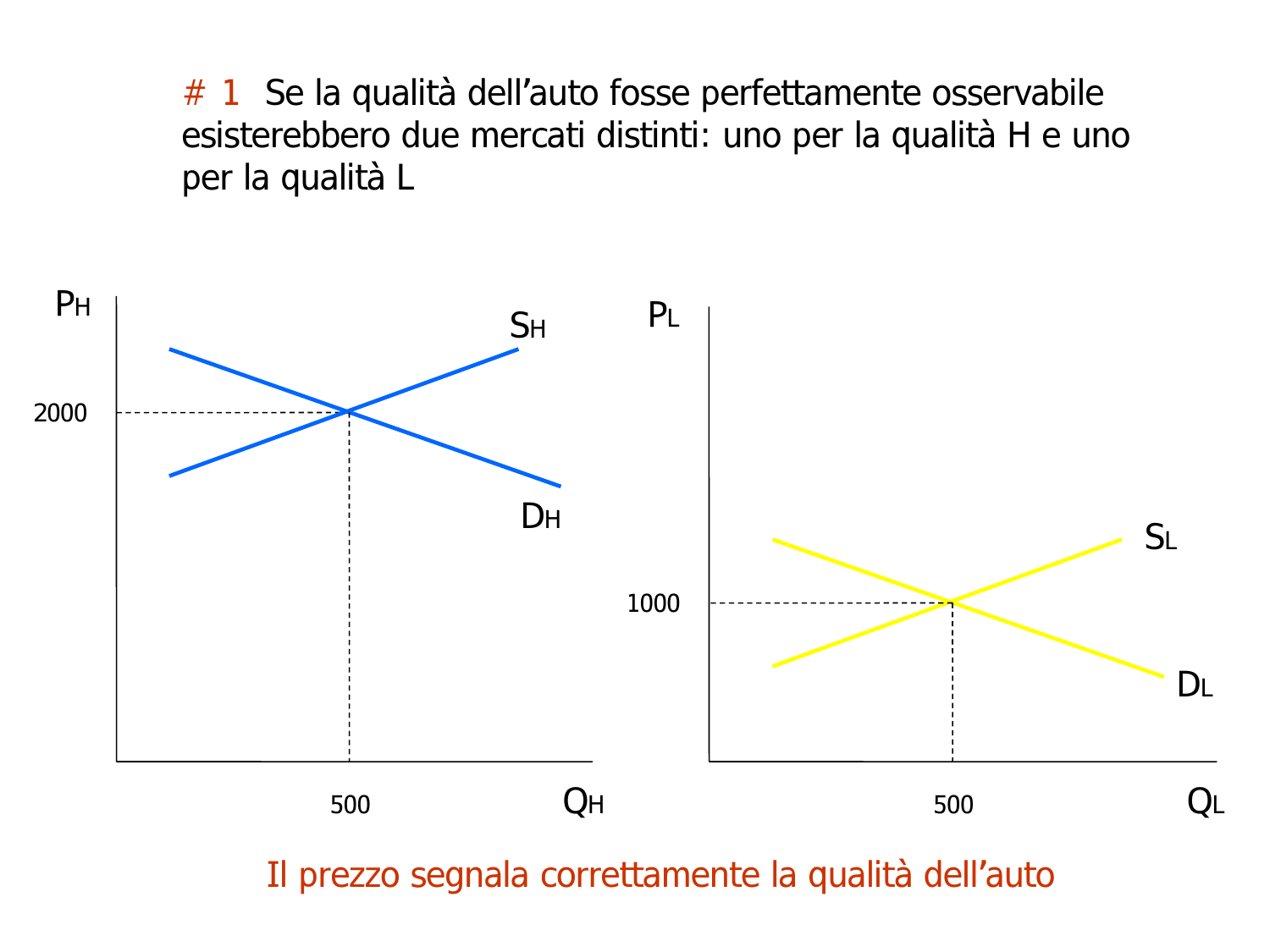

# 1  Se la qualità dell’auto fosse perfettamente osservabile esisterebbero due mercati distinti: uno per la qualità H e uno per la qualità L
PH

SH

2000

DH
QH
500

PL

SL

1000

DL
QL
500
Il prezzo segnala correttamente la qualità dell’auto